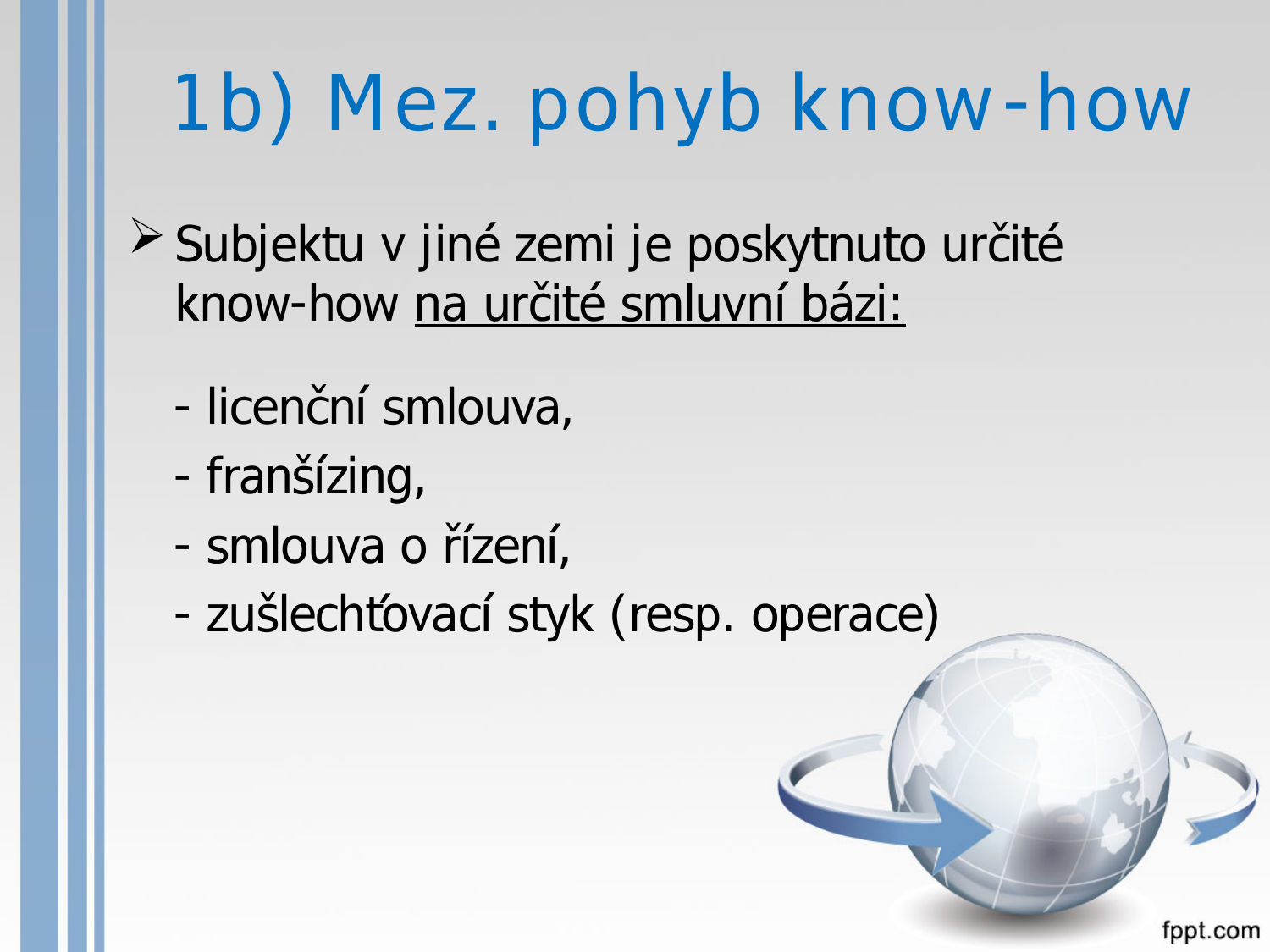

# 1b) Mez. pohyb know-how
Subjektu v jiné zemi je poskytnuto určité know-how na určité smluvní bázi:

   - licenční smlouva,
   - franšízing,
   - smlouva o řízení,
   - zušlechťovací styk (resp. operace)